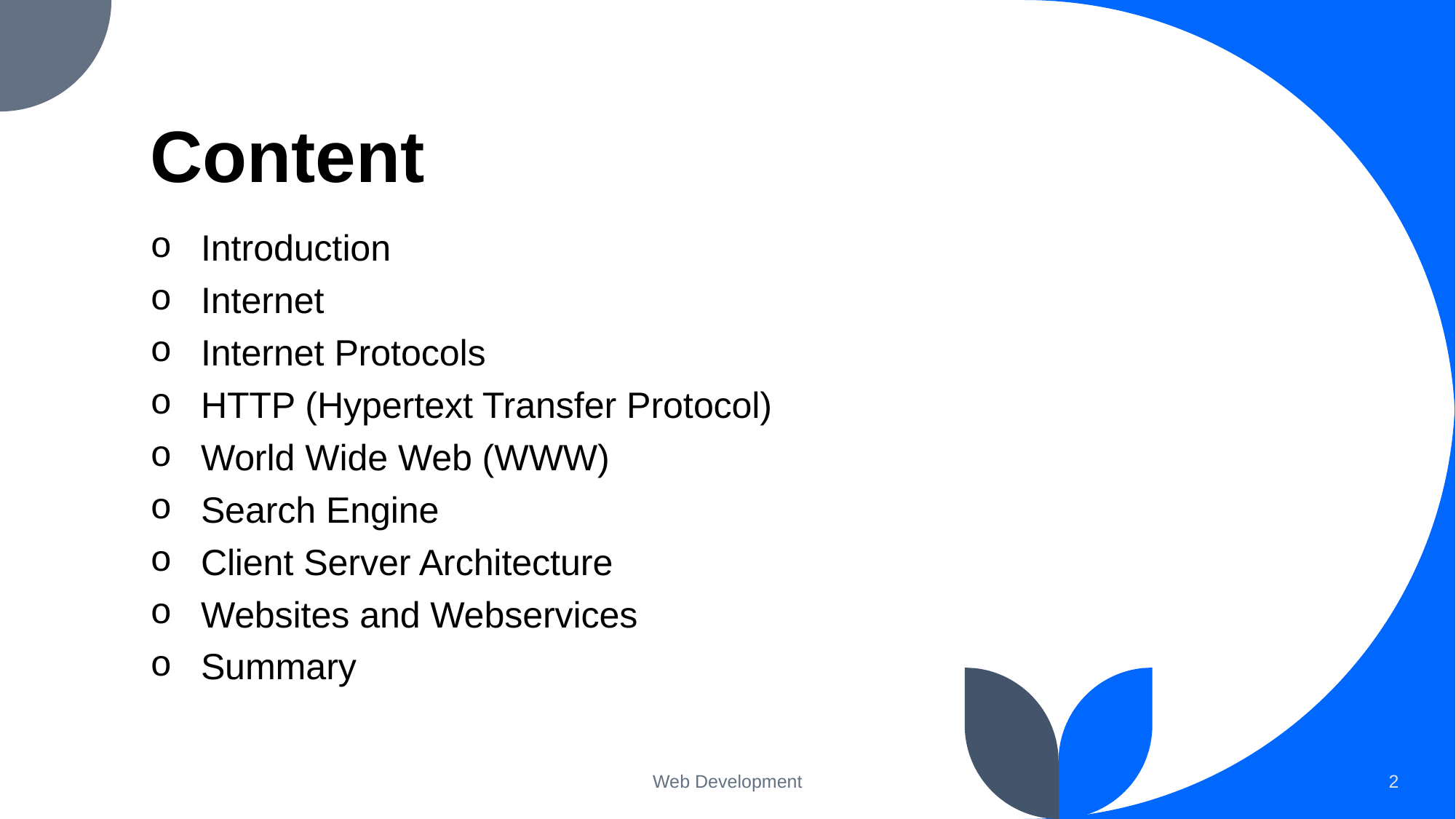

# Content
Introduction
Internet
Internet Protocols
HTTP (Hypertext Transfer Protocol)
World Wide Web (WWW)
Search Engine
Client Server Architecture
Websites and Webservices
Summary

Web Development
2